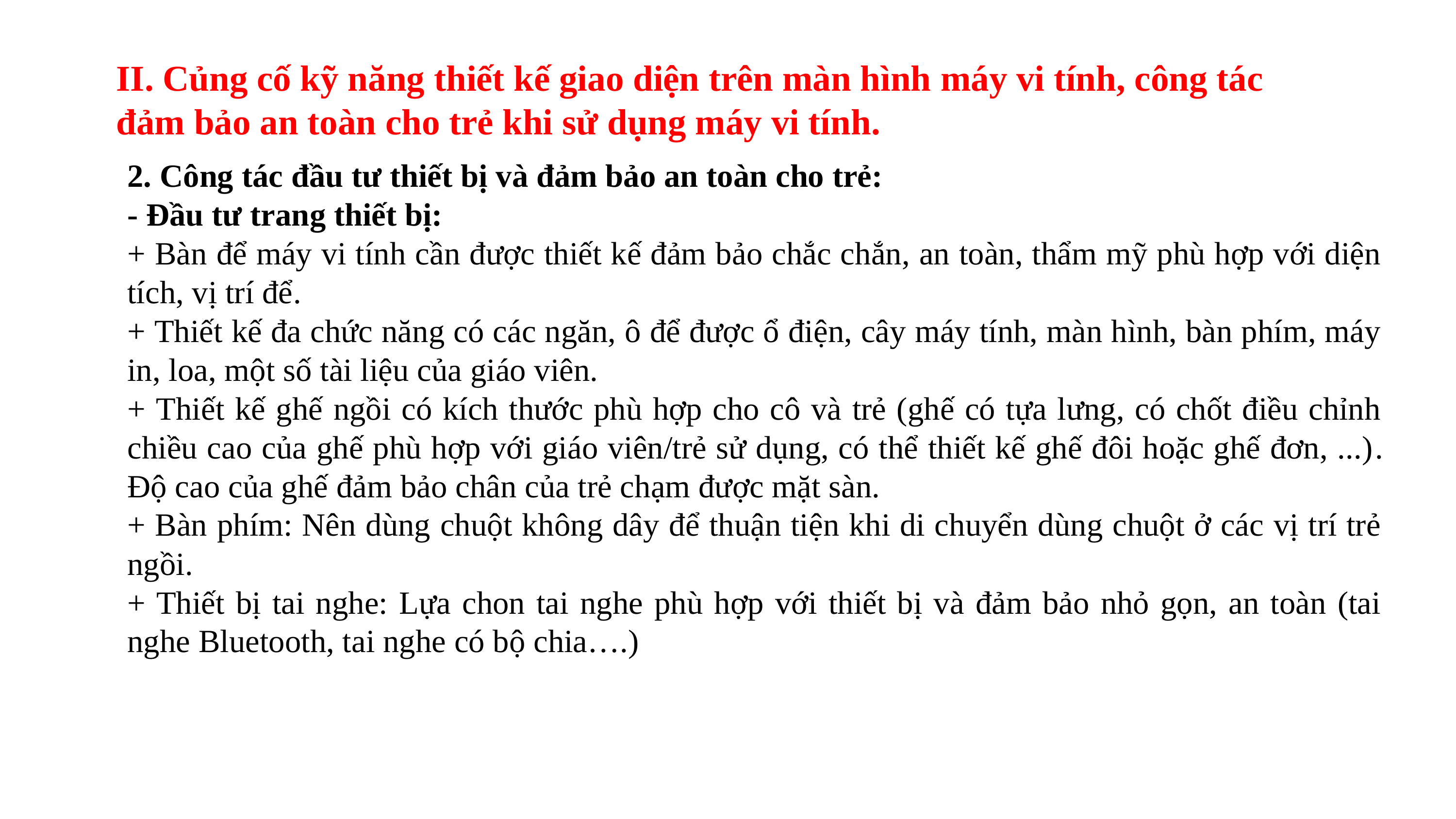

II. Củng cố kỹ năng thiết kế giao diện trên màn hình máy vi tính, công tác đảm bảo an toàn cho trẻ khi sử dụng máy vi tính.
2. Công tác đầu tư thiết bị và đảm bảo an toàn cho trẻ:
- Đầu tư trang thiết bị:
+ Bàn để máy vi tính cần được thiết kế đảm bảo chắc chắn, an toàn, thẩm mỹ phù hợp với diện tích, vị trí để.
+ Thiết kế đa chức năng có các ngăn, ô để được ổ điện, cây máy tính, màn hình, bàn phím, máy in, loa, một số tài liệu của giáo viên.
+ Thiết kế ghế ngồi có kích thước phù hợp cho cô và trẻ (ghế có tựa lưng, có chốt điều chỉnh chiều cao của ghế phù hợp với giáo viên/trẻ sử dụng, có thể thiết kế ghế đôi hoặc ghế đơn, ...). Độ cao của ghế đảm bảo chân của trẻ chạm được mặt sàn.
+ Bàn phím: Nên dùng chuột không dây để thuận tiện khi di chuyển dùng chuột ở các vị trí trẻ ngồi.
+ Thiết bị tai nghe: Lựa chon tai nghe phù hợp với thiết bị và đảm bảo nhỏ gọn, an toàn (tai nghe Bluetooth, tai nghe có bộ chia….)